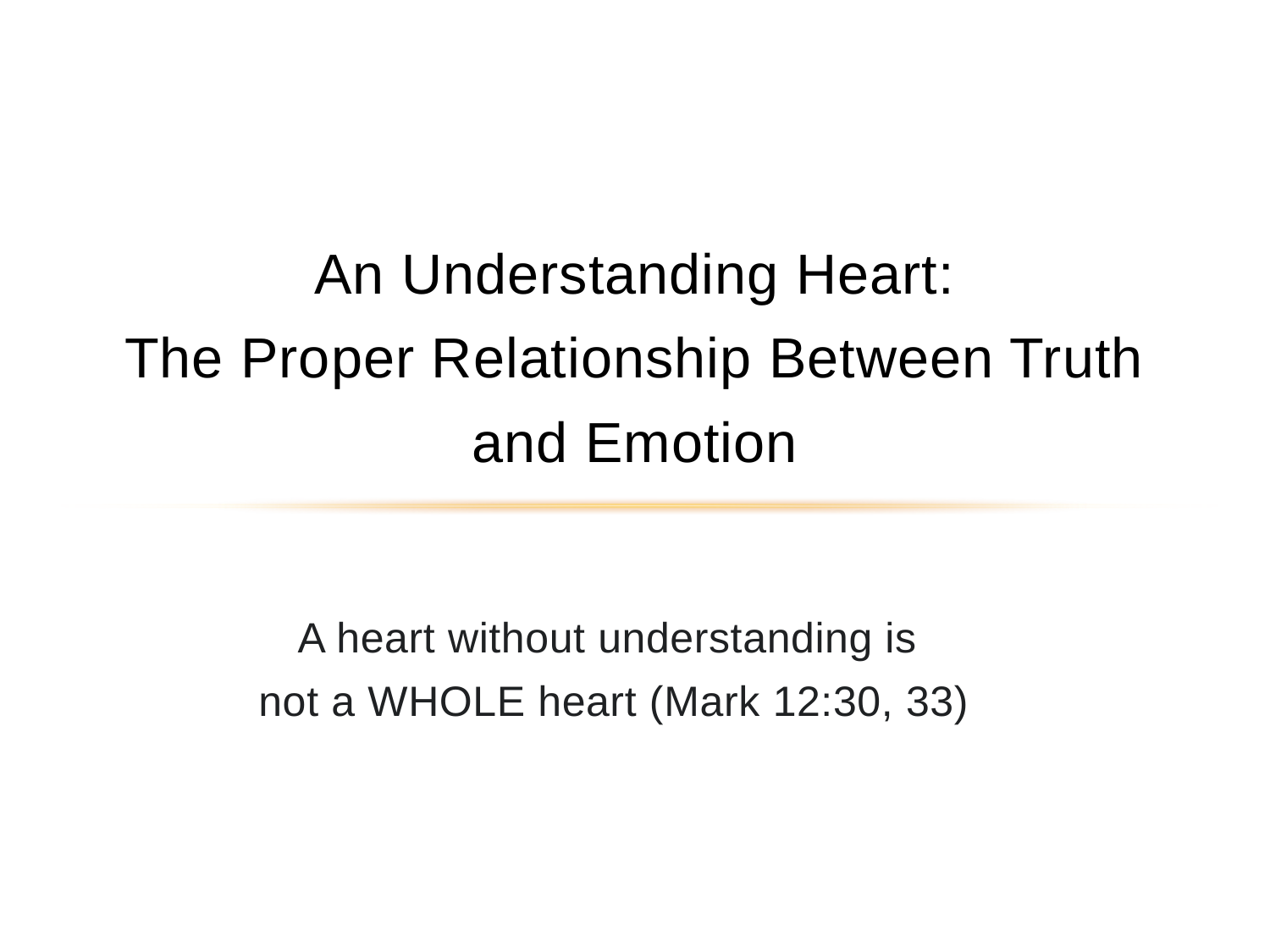

# An Understanding Heart: The Proper Relationship Between Truth and Emotion
A heart without understanding is
not a WHOLE heart (Mark 12:30, 33)